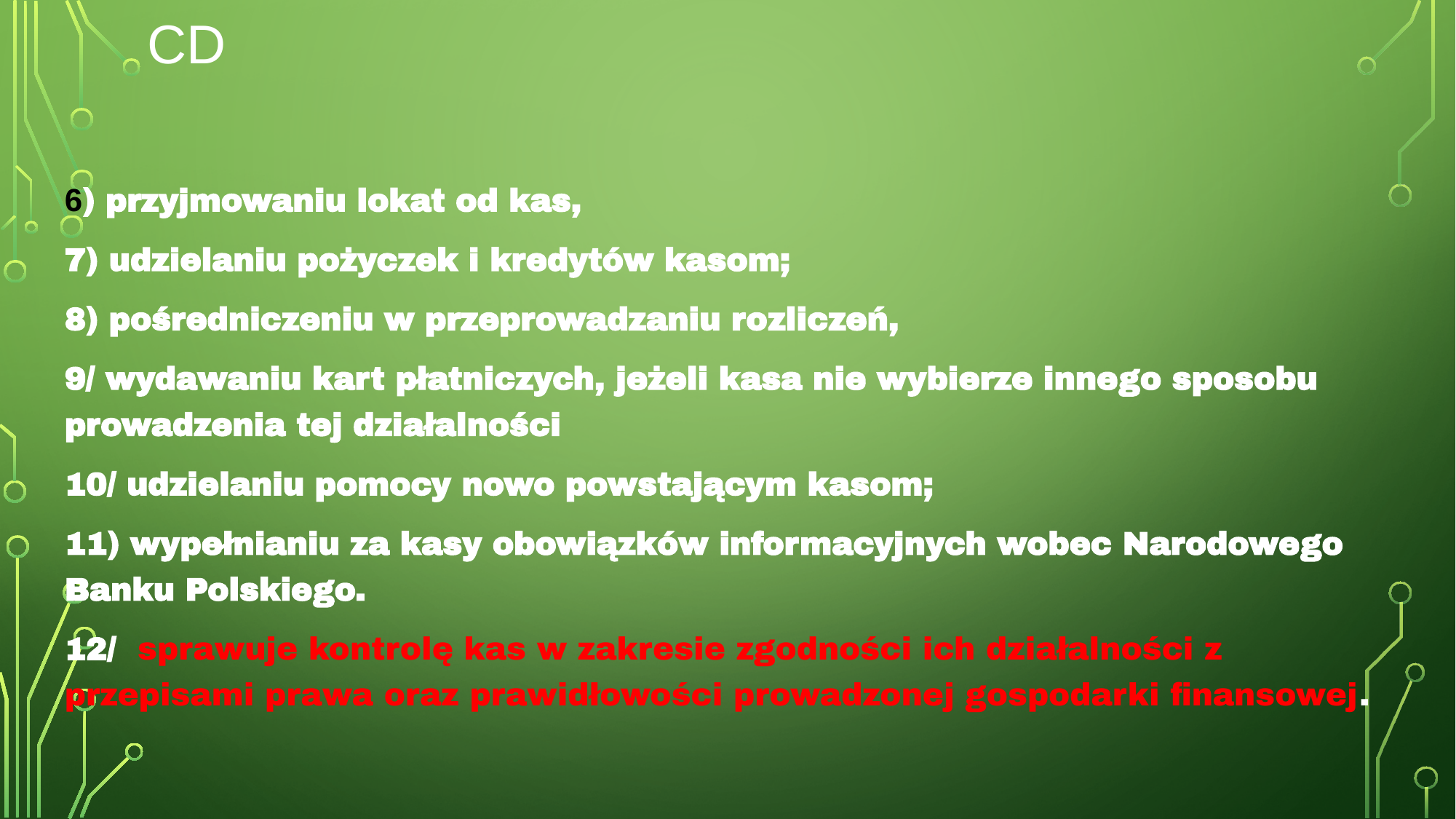

# CD
6) przyjmowaniu lokat od kas,
7) udzielaniu pożyczek i kredytów kasom;
8) pośredniczeniu w przeprowadzaniu rozliczeń,
9/ wydawaniu kart płatniczych, jeżeli kasa nie wybierze innego sposobu prowadzenia tej działalności
10/ udzielaniu pomocy nowo powstającym kasom;
11) wypełnianiu za kasy obowiązków informacyjnych wobec Narodowego Banku Polskiego.
12/  sprawuje kontrolę kas w zakresie zgodności ich działalności z przepisami prawa oraz prawidłowości prowadzonej gospodarki finansowej.